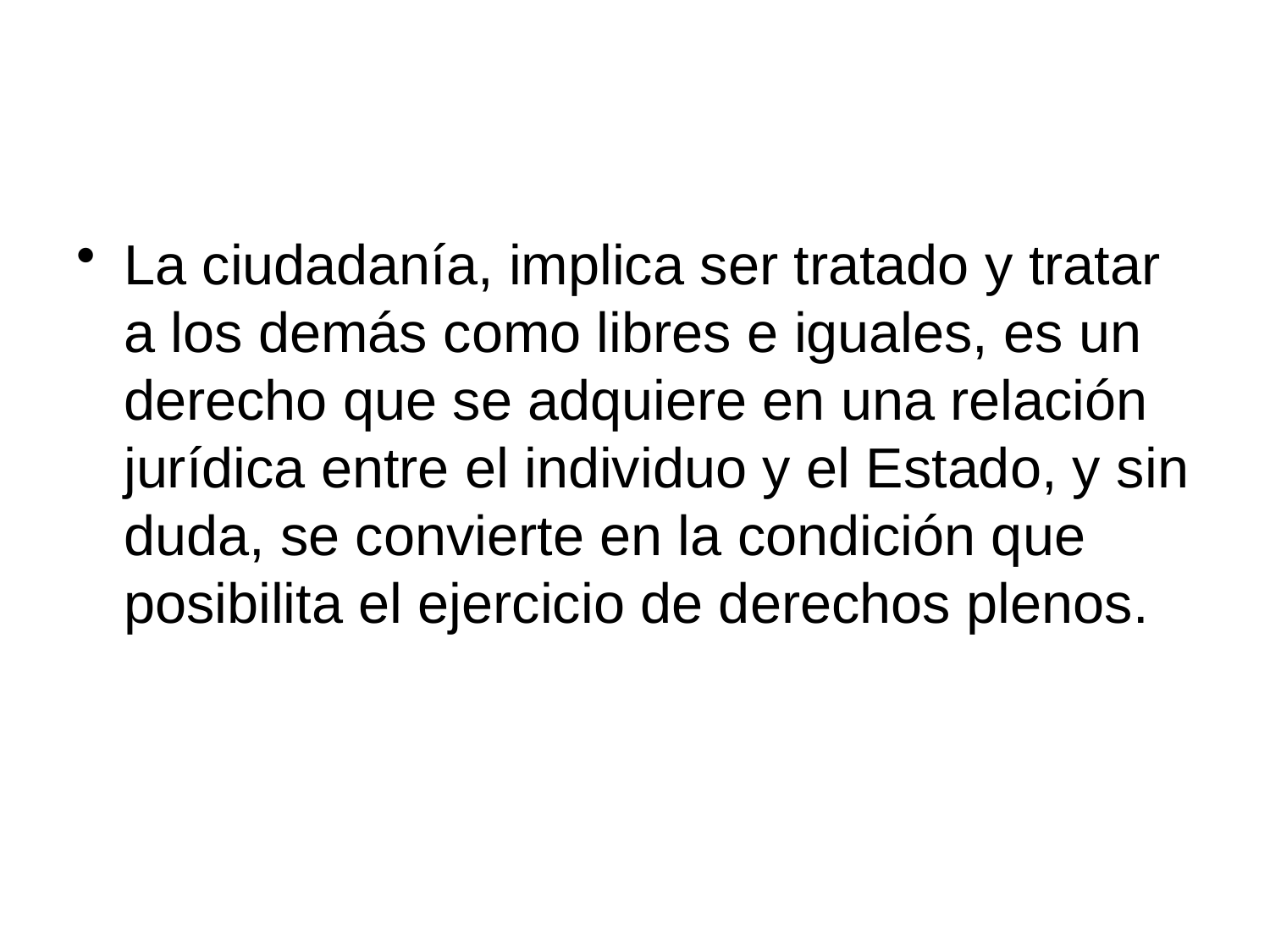

#
La ciudadanía, implica ser tratado y tratar a los demás como libres e iguales, es un derecho que se adquiere en una relación jurídica entre el individuo y el Estado, y sin duda, se convierte en la condición que posibilita el ejercicio de derechos plenos.